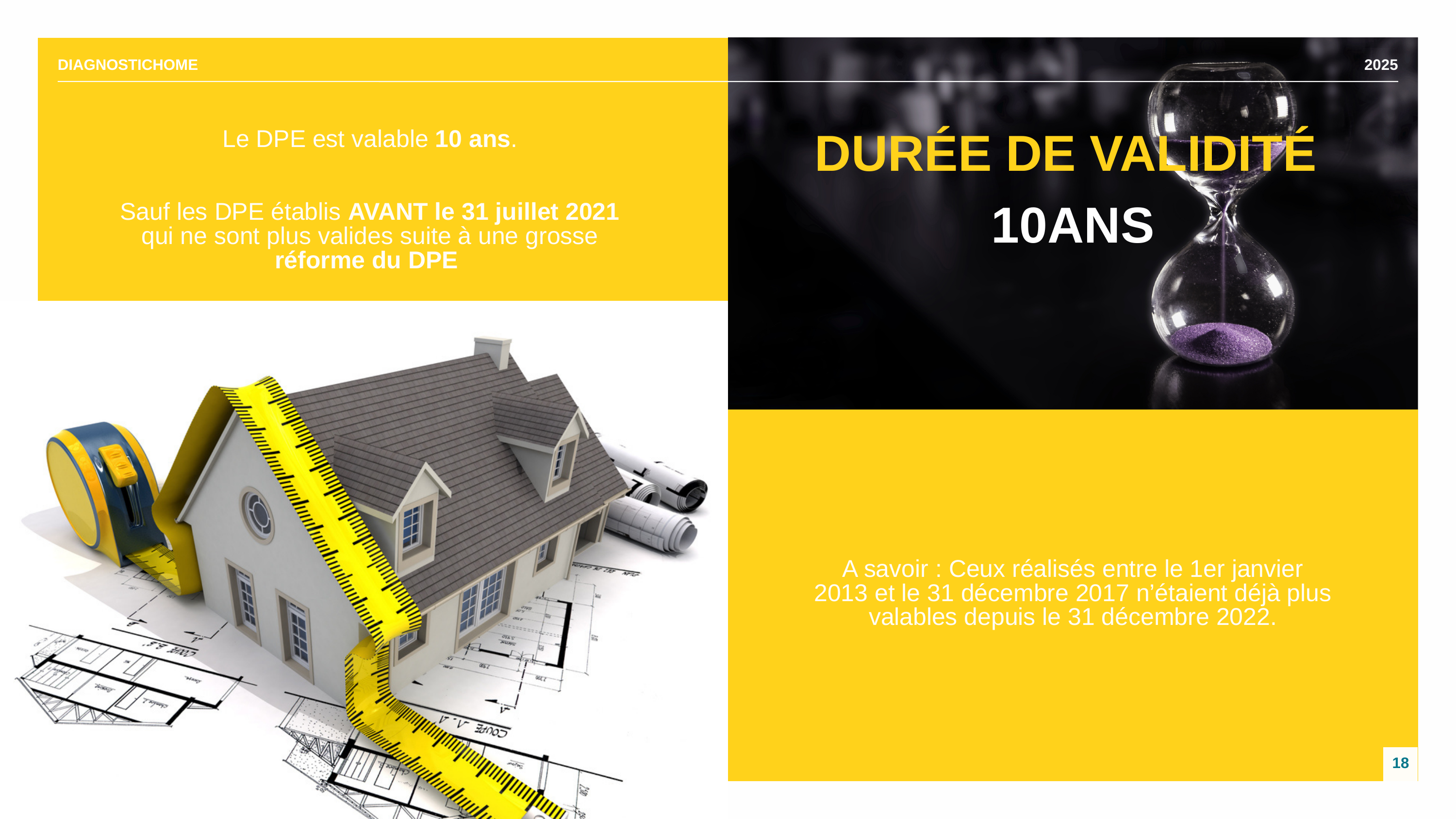

DIAGNOSTICHOME
2025

Le DPE est valable 10 ans.

Sauf les DPE établis AVANT le 31 juillet 2021 qui ne sont plus valides suite à une grosse réforme du DPE

DURÉE DE VALIDITÉ
10ANS

A savoir : Ceux réalisés entre le 1er janvier 2013 et le 31 décembre 2017 n’étaient déjà plus valables depuis le 31 décembre 2022.

18